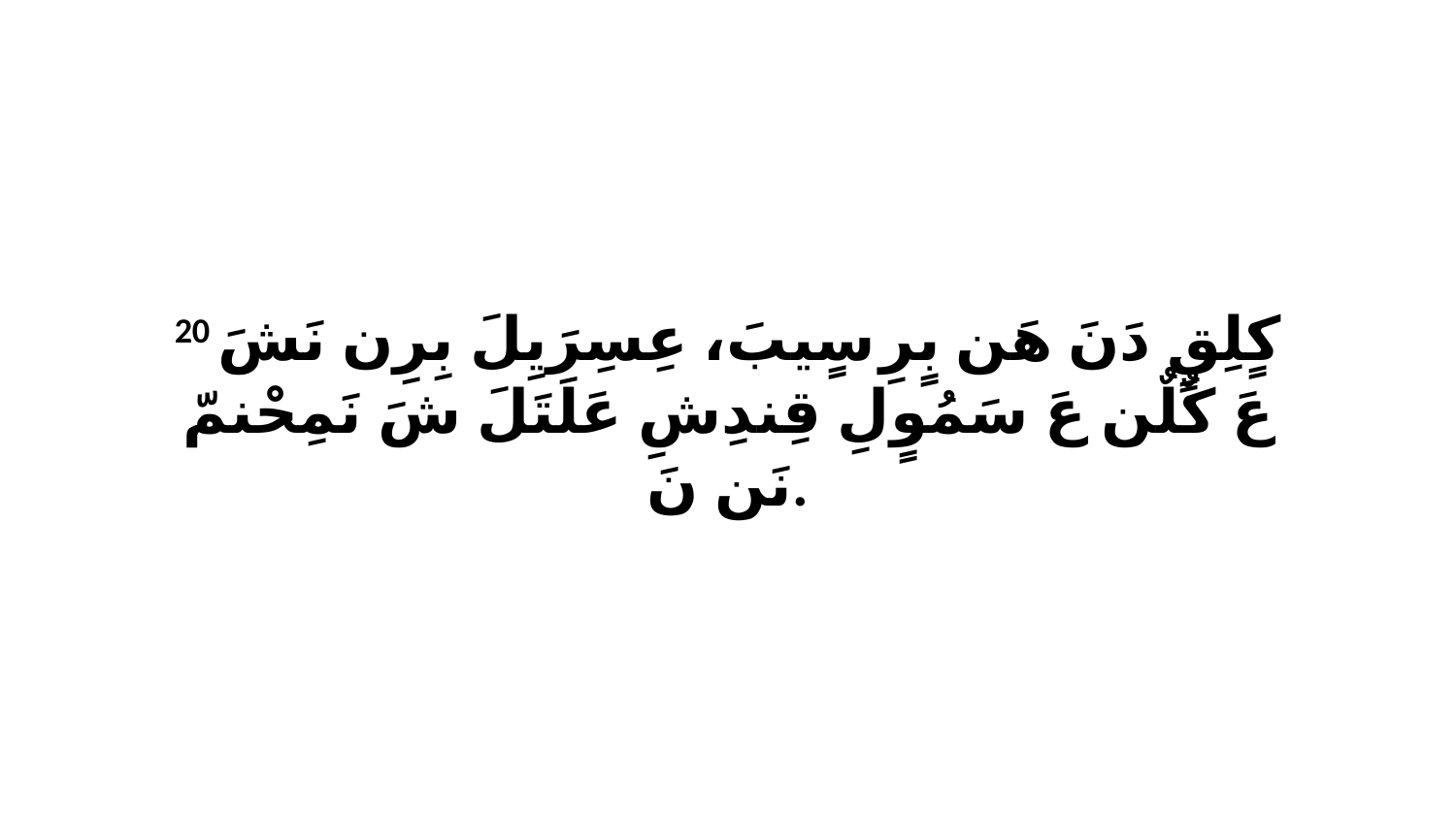

20 كٍلِقٍ دَنَ هَن بٍرِ سٍيبَ، عِسِرَيِلَ بِرِن نَشَ عَ كٌلٌن عَ سَمُوٍلِ قِندِشِ عَلَتَلَ شَ نَمِحْنمّ نَن نَ.